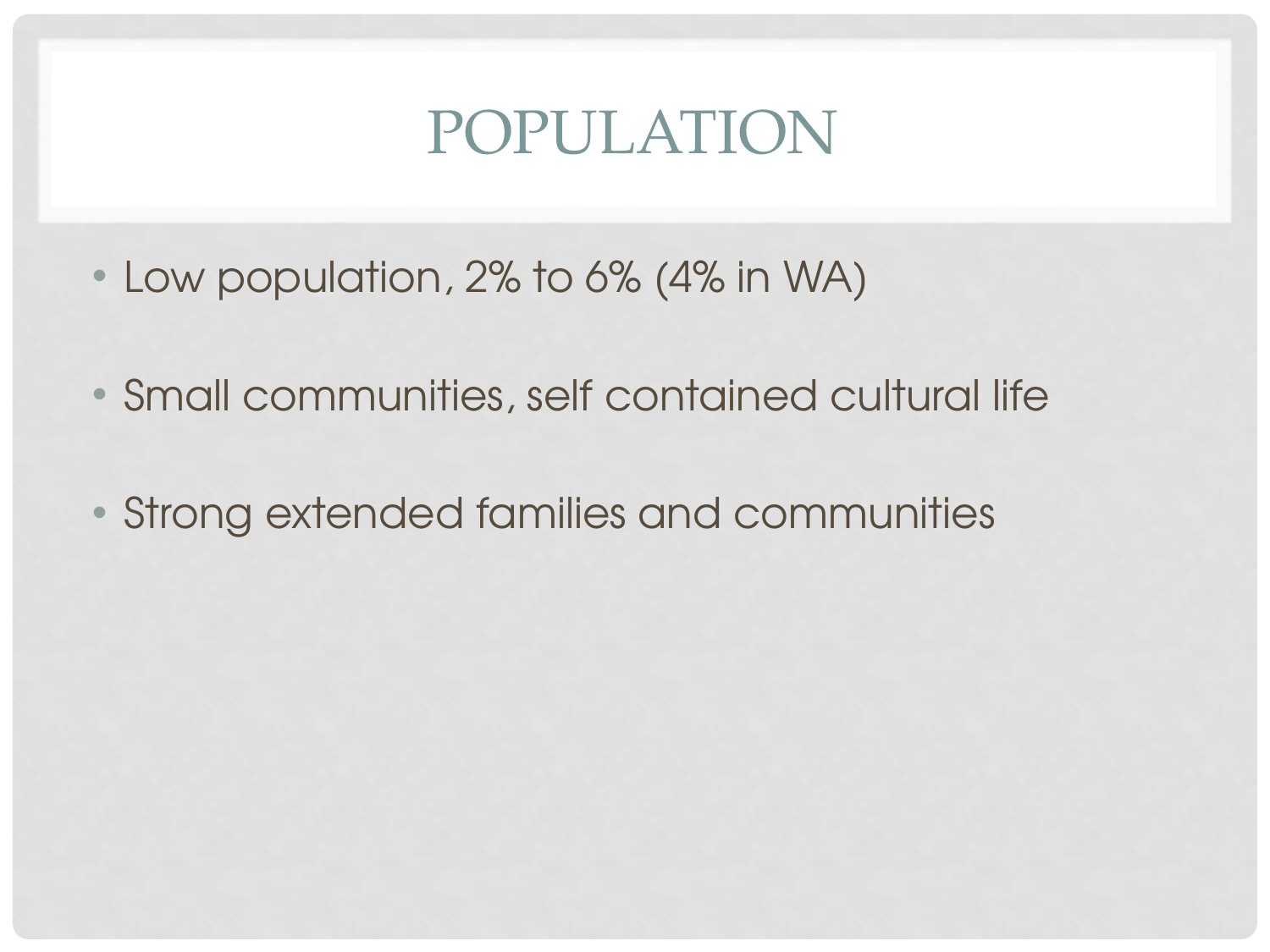

# Population
Low population, 2% to 6% (4% in WA)

Small communities, self contained cultural life

Strong extended families and communities